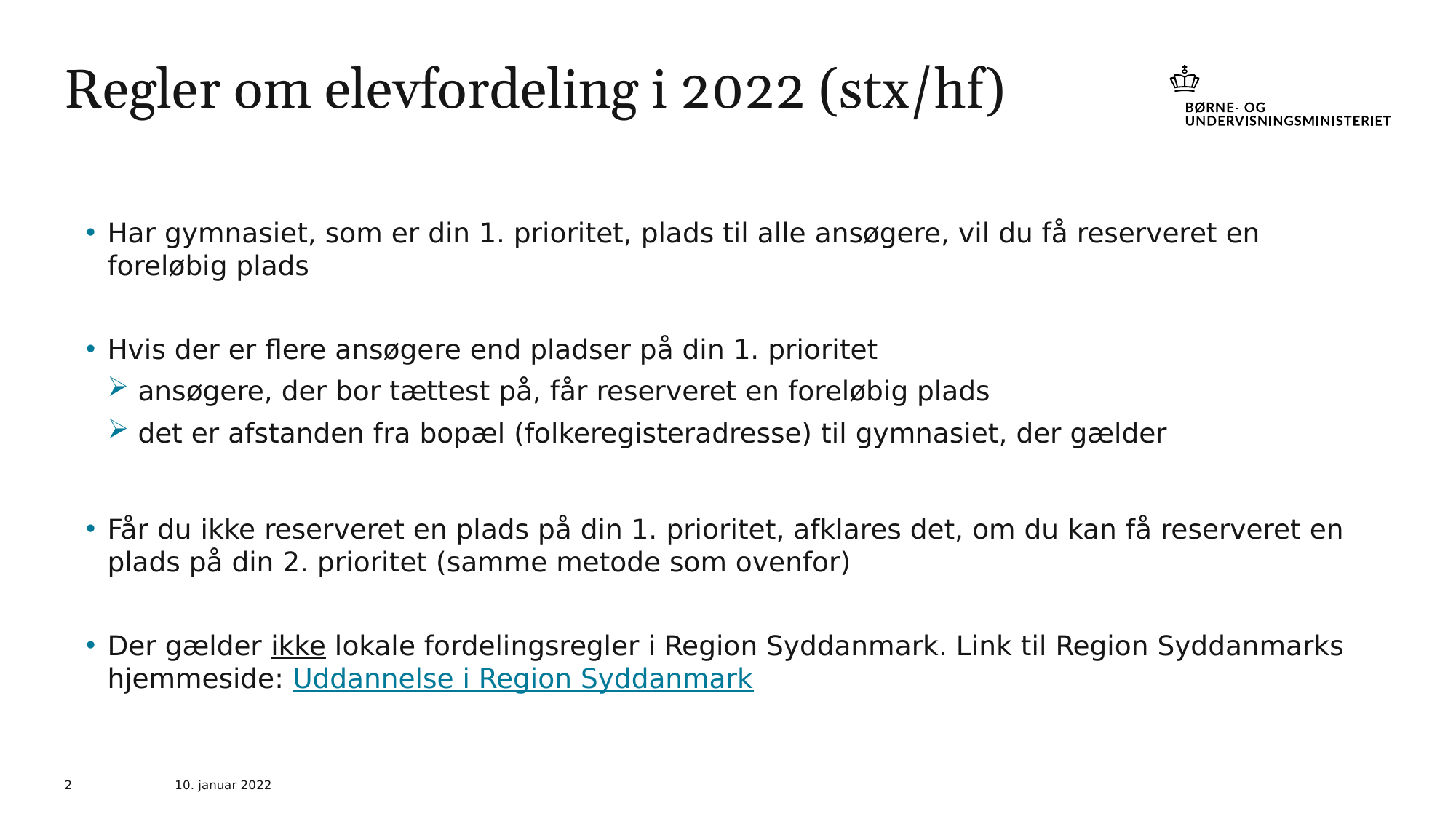

# Regler om elevfordeling i 2022 (stx/hf)

Har gymnasiet, som er din 1. prioritet, plads til alle ansøgere, vil du få reserveret en foreløbig plads

Hvis der er flere ansøgere end pladser på din 1. prioritet
 ansøgere, der bor tættest på, får reserveret en foreløbig plads
 det er afstanden fra bopæl (folkeregisteradresse) til gymnasiet, der gælder

Får du ikke reserveret en plads på din 1. prioritet, afklares det, om du kan få reserveret en plads på din 2. prioritet (samme metode som ovenfor)

Der gælder ikke lokale fordelingsregler i Region Syddanmark. Link til Region Syddanmarks hjemmeside: Uddannelse i Region Syddanmark
2
10. januar 2022